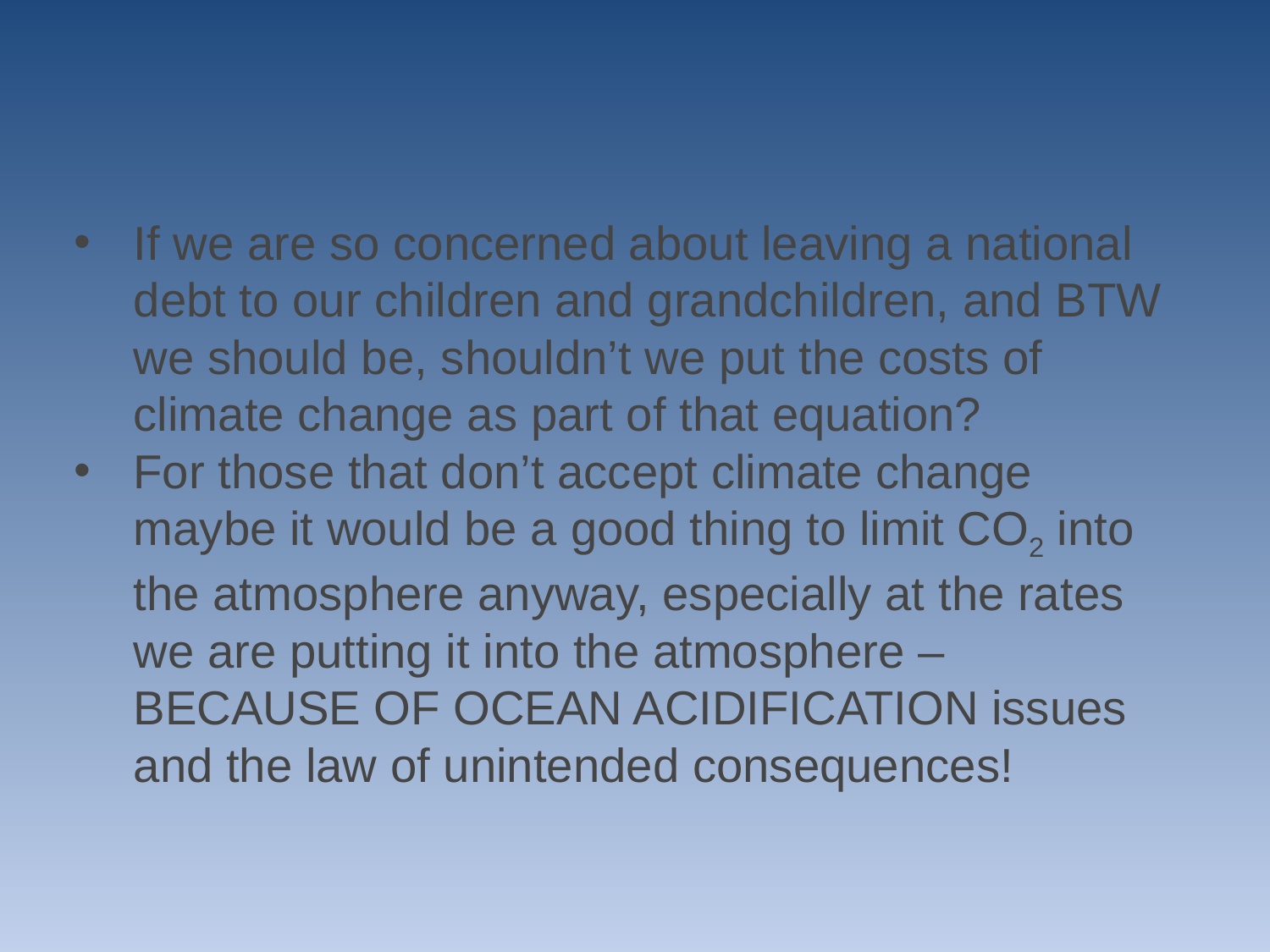

If we are so concerned about leaving a national debt to our children and grandchildren, and BTW we should be, shouldn’t we put the costs of climate change as part of that equation?
For those that don’t accept climate change maybe it would be a good thing to limit CO2 into the atmosphere anyway, especially at the rates we are putting it into the atmosphere – BECAUSE OF OCEAN ACIDIFICATION issues and the law of unintended consequences!